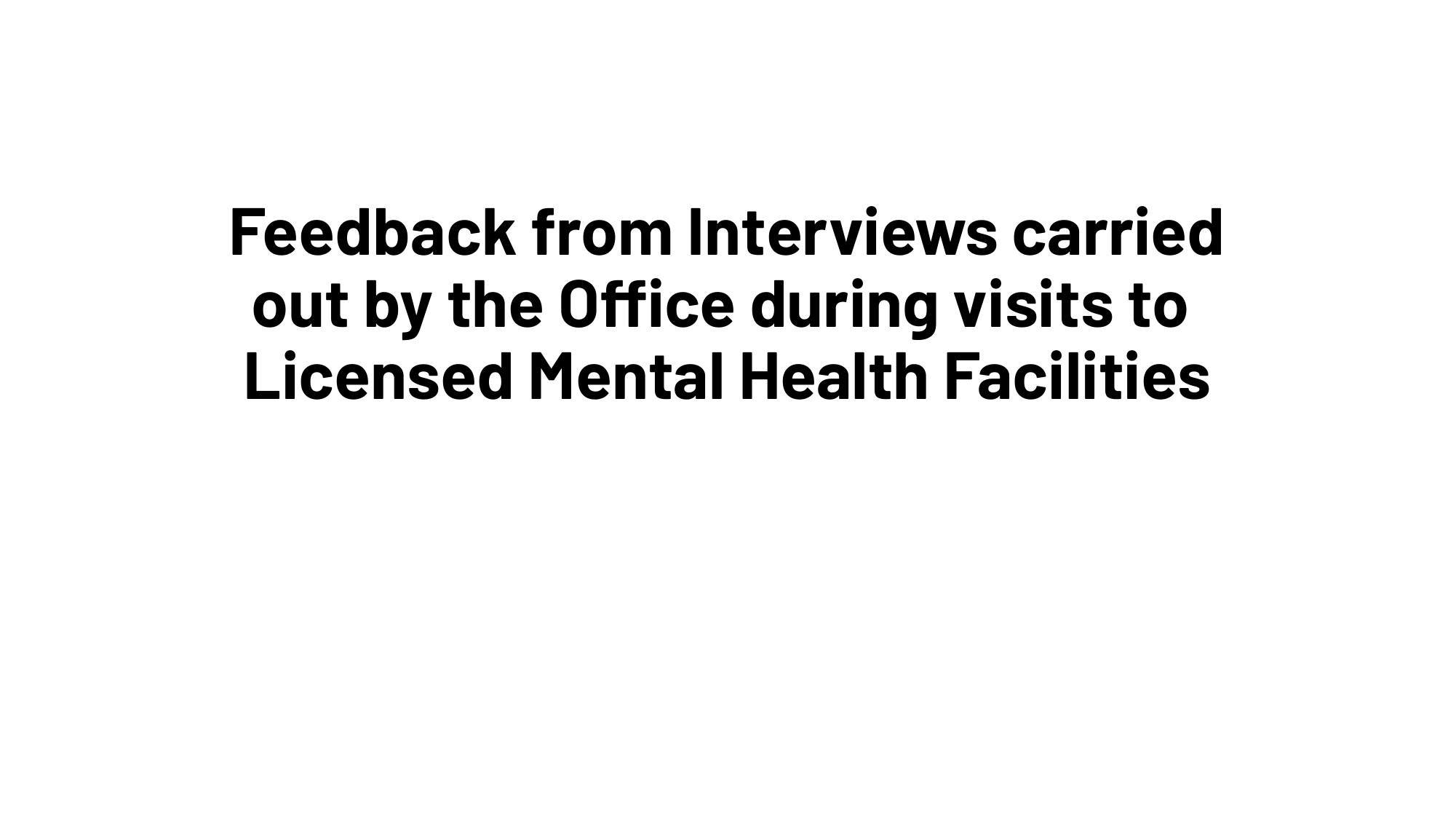

# Feedback from Interviews carried out by the Office during visits to  Licensed Mental Health Facilities